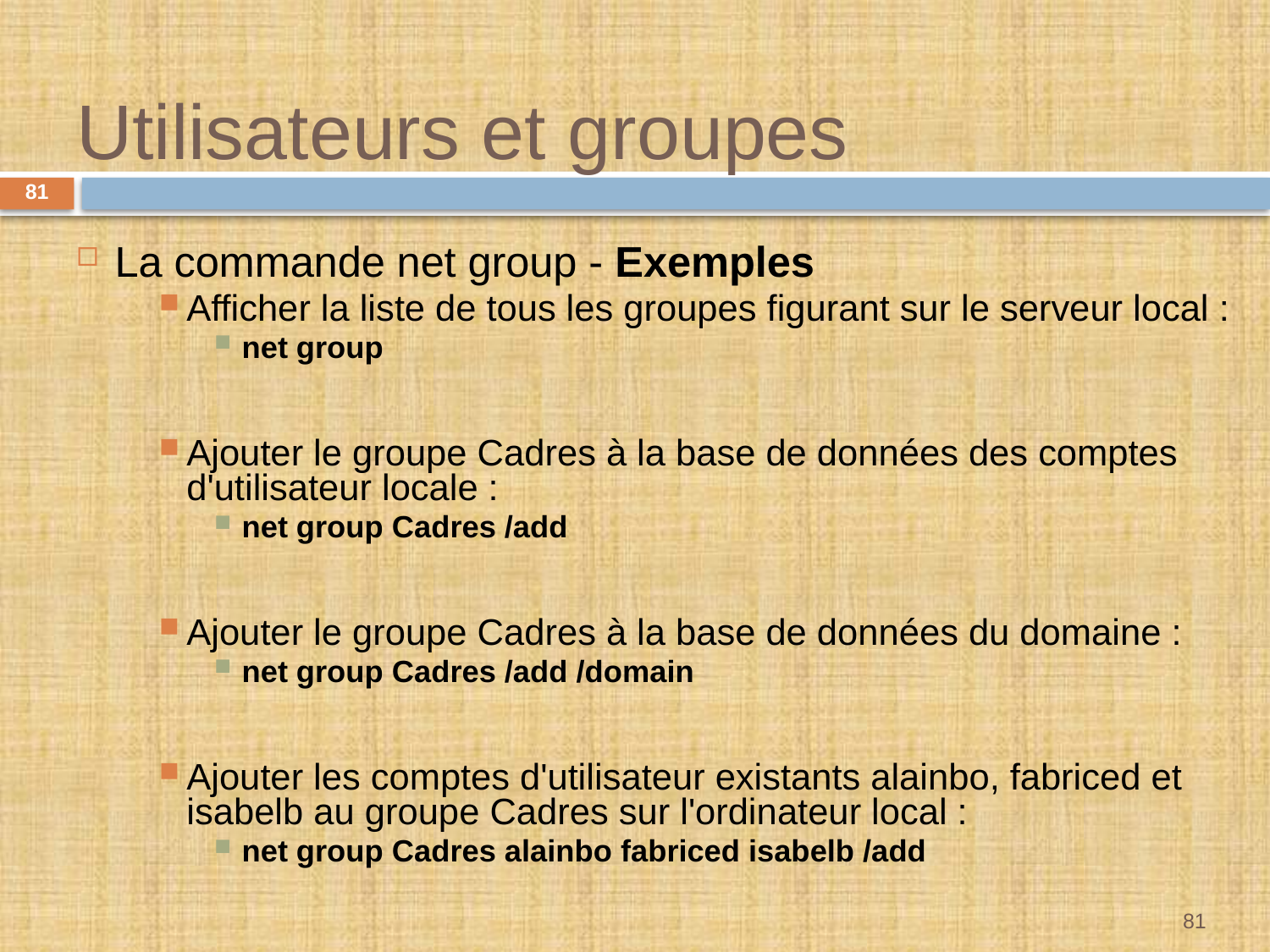

# Utilisateurs et groupes
81
La commande net group - Exemples
Afficher la liste de tous les groupes figurant sur le serveur local :
net group

Ajouter le groupe Cadres à la base de données des comptes d'utilisateur locale :
net group Cadres /add

Ajouter le groupe Cadres à la base de données du domaine :
net group Cadres /add /domain

Ajouter les comptes d'utilisateur existants alainbo, fabriced et isabelb au groupe Cadres sur l'ordinateur local :
net group Cadres alainbo fabriced isabelb /add
81